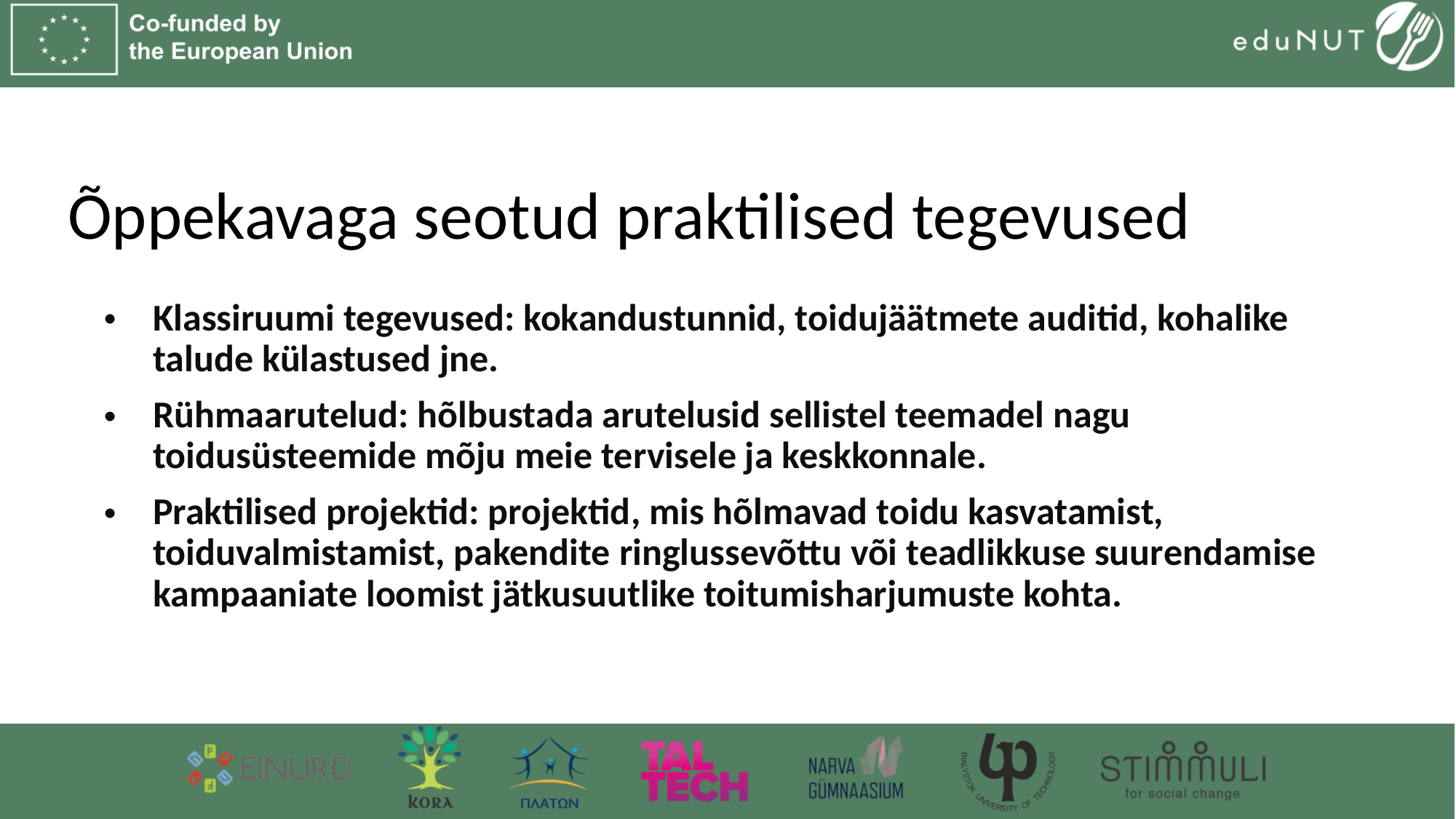

# Õppekavaga seotud praktilised tegevused
Klassiruumi tegevused: kokandustunnid, toidujäätmete auditid, kohalike talude külastused jne.
Rühmaarutelud: hõlbustada arutelusid sellistel teemadel nagu toidusüsteemide mõju meie tervisele ja keskkonnale.
Praktilised projektid: projektid, mis hõlmavad toidu kasvatamist, toiduvalmistamist, pakendite ringlussevõttu või teadlikkuse suurendamise kampaaniate loomist jätkusuutlike toitumisharjumuste kohta.